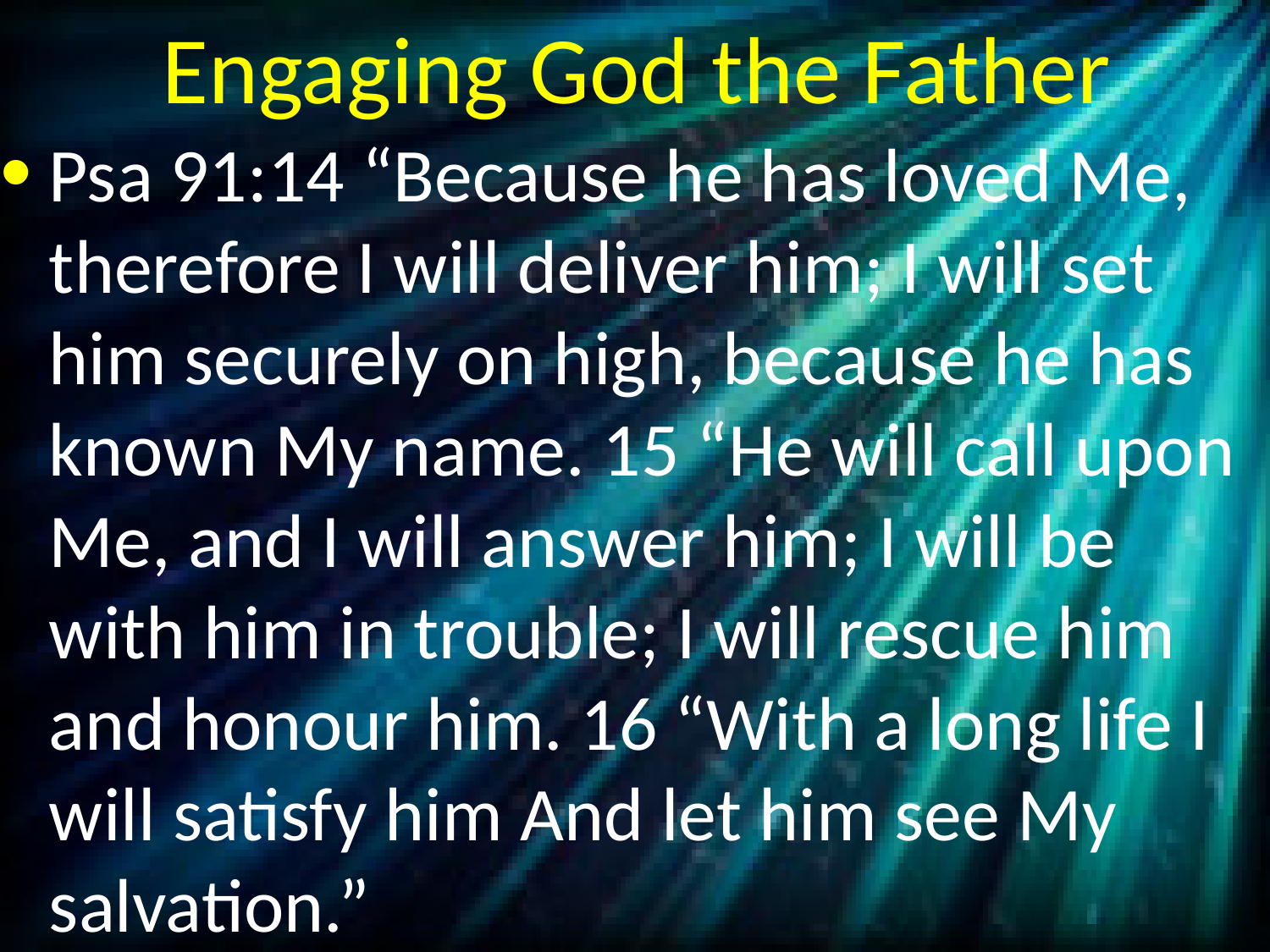

# Engaging God the Father
Psa 91:14 “Because he has loved Me, therefore I will deliver him; I will set him securely on high, because he has known My name. 15 “He will call upon Me, and I will answer him; I will be with him in trouble; I will rescue him and honour him. 16 “With a long life I will satisfy him And let him see My salvation.”